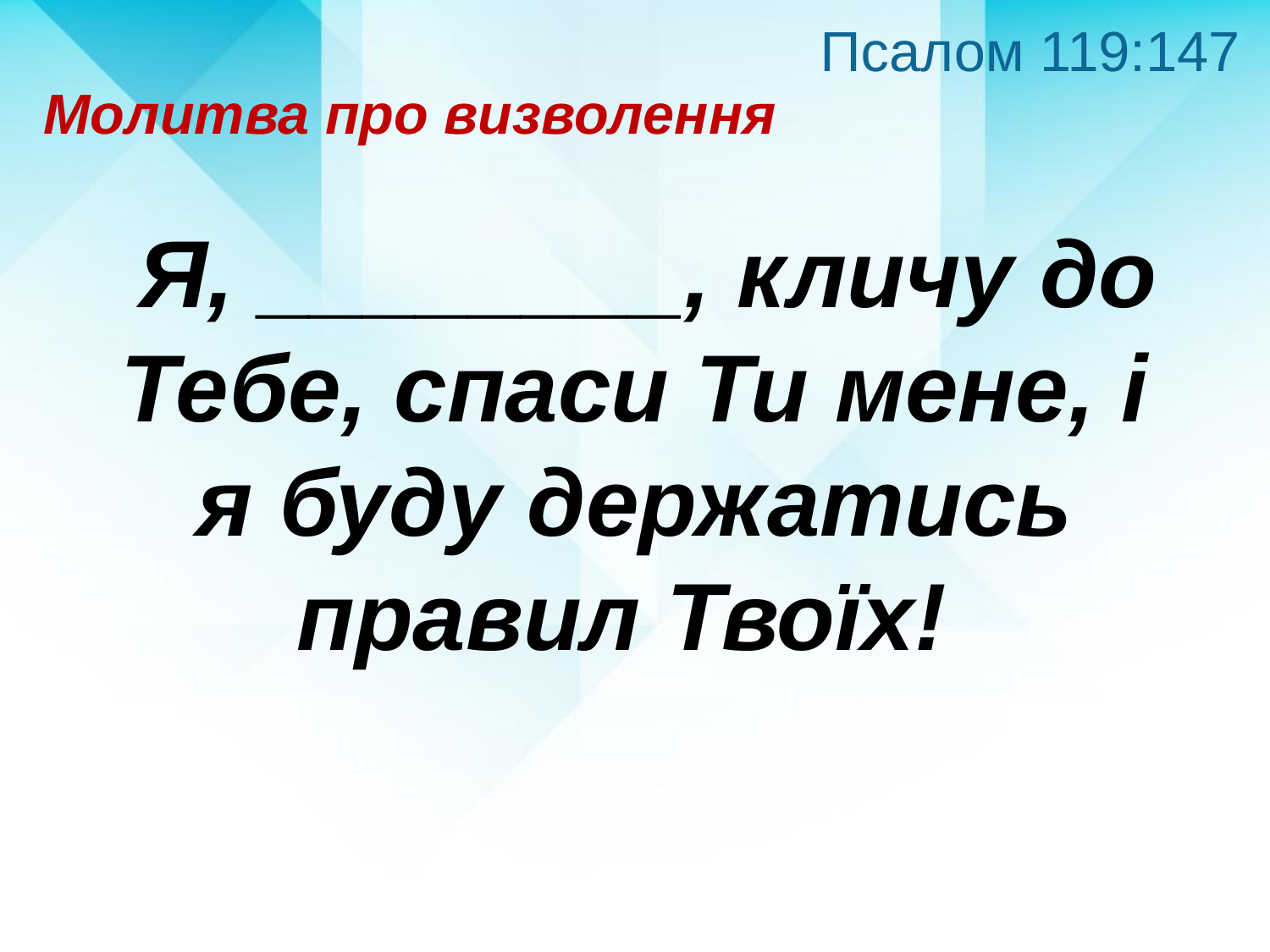

Псалом 119:147

Молитва про визволення

 Я, ________, кличу до Тебе, спаси Ти мене, і я буду держатись правил Твоїх!